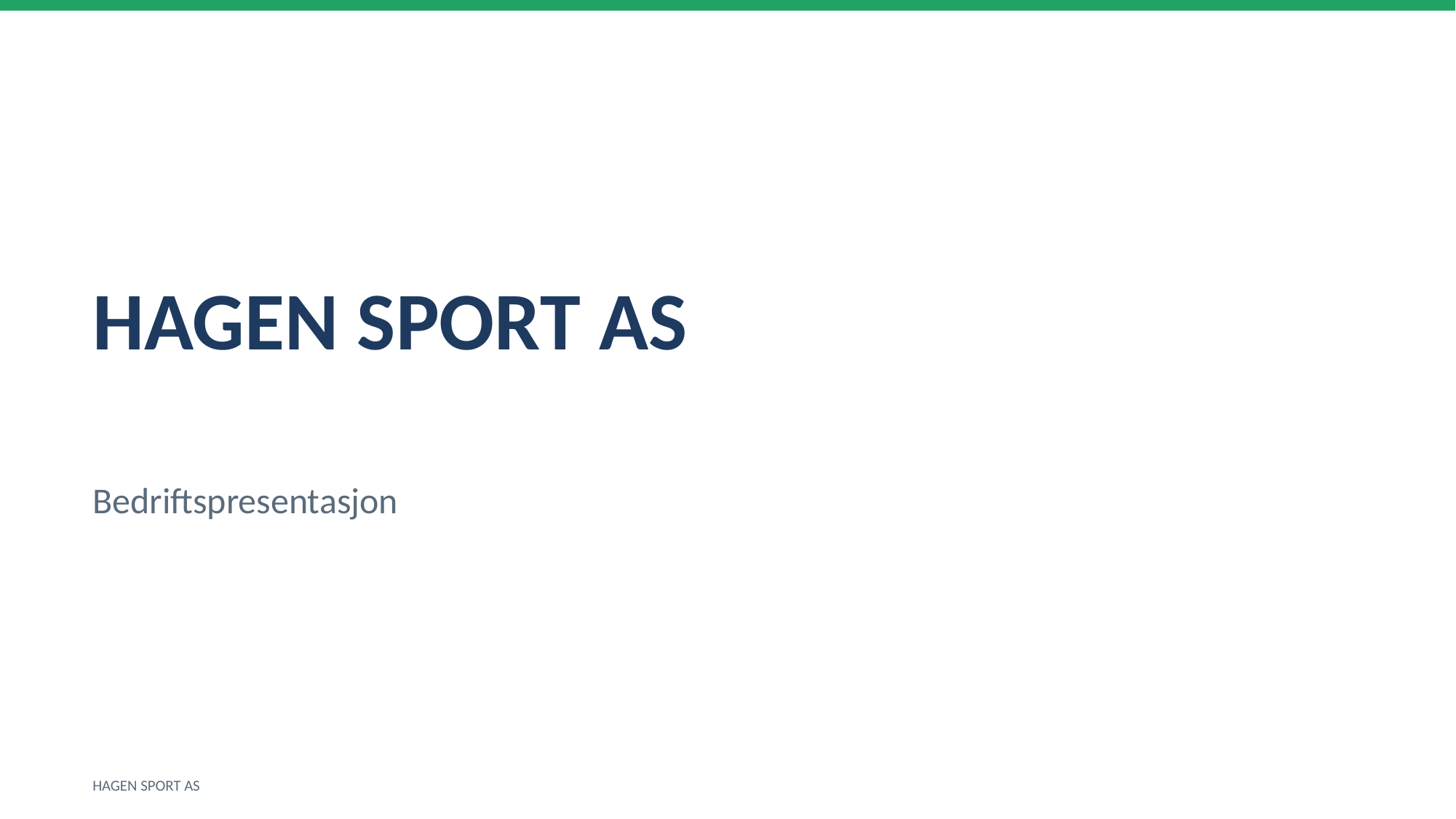

HAGEN SPORT AS
Bedriftspresentasjon
HAGEN SPORT AS